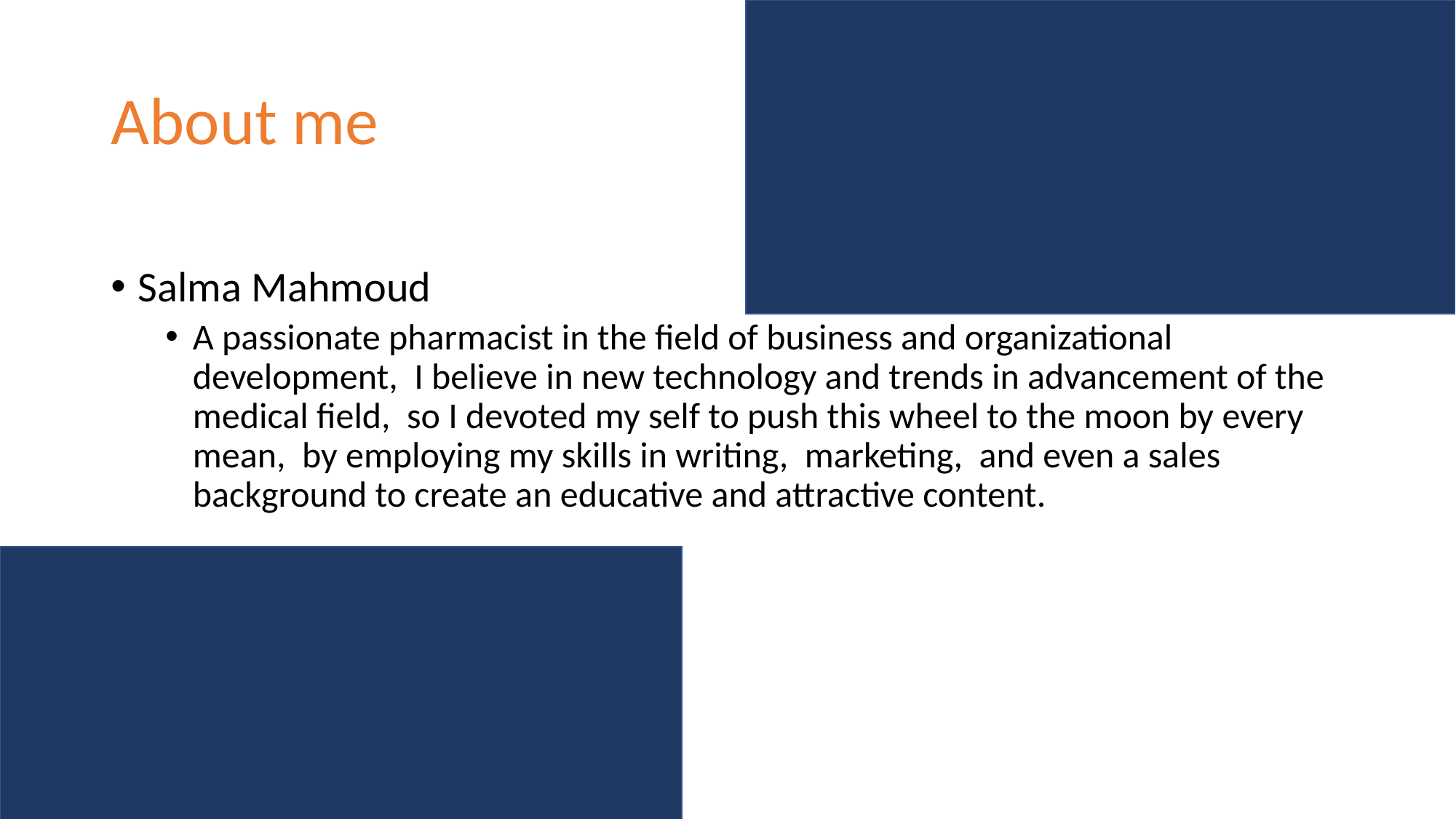

# About me
Salma Mahmoud
A passionate pharmacist in the field of business and organizational  development,  I believe in new technology and trends in advancement of the medical field,  so I devoted my self to push this wheel to the moon by every mean,  by employing my skills in writing,  marketing,  and even a sales background to create an educative and attractive content.